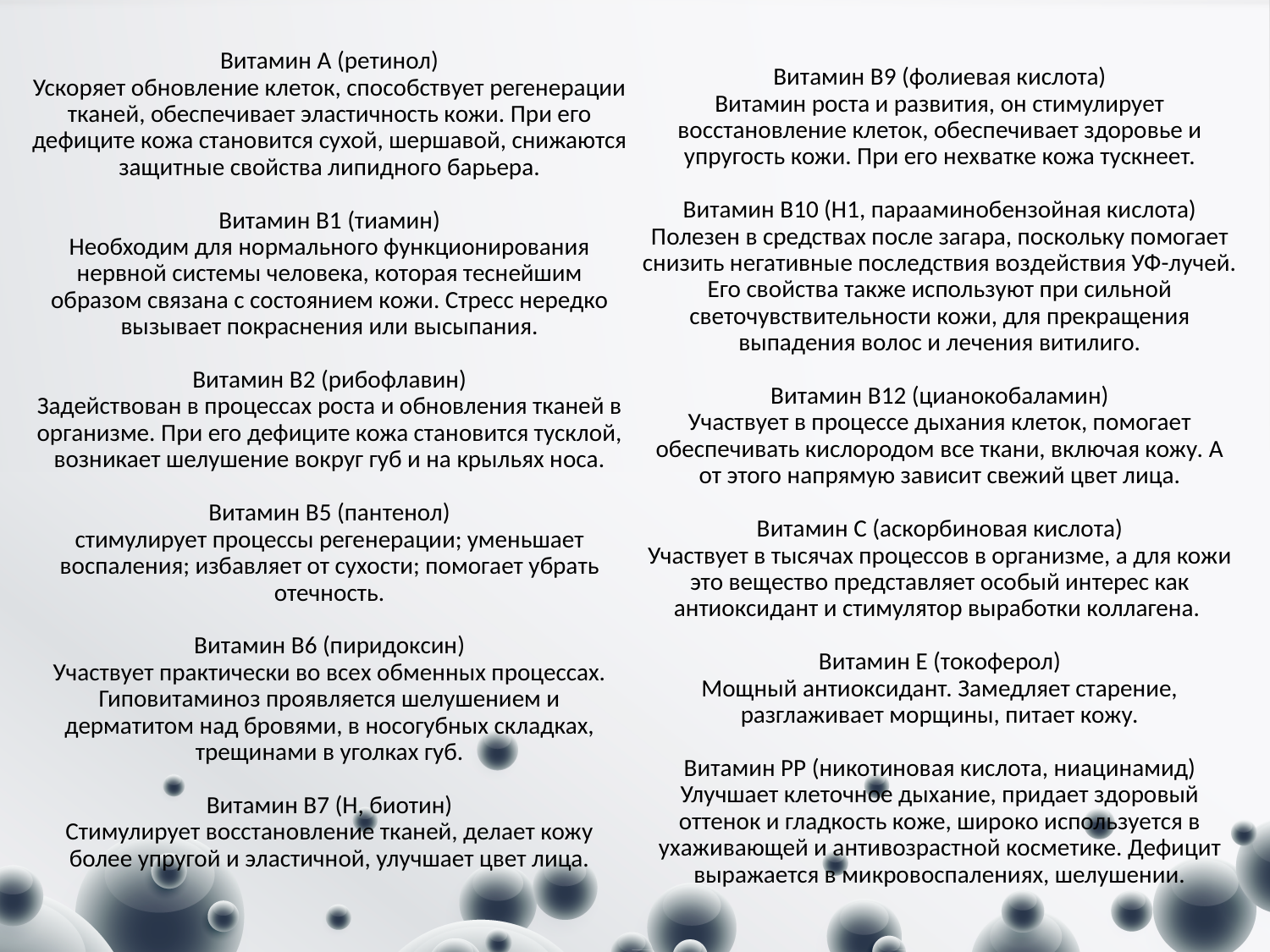

Витамин В9 (фолиевая кислота)
Витамин роста и развития, он стимулирует восстановление клеток, обеспечивает здоровье и упругость кожи. При его нехватке кожа тускнеет.
Витамин В10 (Н1, парааминобензойная кислота)
Полезен в средствах после загара, поскольку помогает снизить негативные последствия воздействия УФ-лучей. Его свойства также используют при сильной светочувствительности кожи, для прекращения выпадения волос и лечения витилиго.
Витамин В12 (цианокобаламин)
Участвует в процессе дыхания клеток, помогает обеспечивать кислородом все ткани, включая кожу. А от этого напрямую зависит свежий цвет лица.
Витамин С (аскорбиновая кислота)
Участвует в тысячах процессов в организме, а для кожи это вещество представляет особый интерес как антиоксидант и стимулятор выработки коллагена.
Витамин Е (токоферол)
Мощный антиоксидант. Замедляет старение, разглаживает морщины, питает кожу.
Витамин РР (никотиновая кислота, ниацинамид)
Улучшает клеточное дыхание, придает здоровый оттенок и гладкость коже, широко используется в ухаживающей и антивозрастной косметике. Дефицит выражается в микровоспалениях, шелушении.
Витамин А (ретинол)
Ускоряет обновление клеток, способствует регенерации тканей, обеспечивает эластичность кожи. При его дефиците кожа становится сухой, шершавой, снижаются защитные свойства липидного барьера.
Витамин В1 (тиамин)
Необходим для нормального функционирования нервной системы человека, которая теснейшим образом связана с состоянием кожи. Стресс нередко вызывает покраснения или высыпания.
Витамин В2 (рибофлавин)
Задействован в процессах роста и обновления тканей в организме. При его дефиците кожа становится тусклой,
возникает шелушение вокруг губ и на крыльях носа.
Витамин В5 (пантенол)
стимулирует процессы регенерации; уменьшает воспаления; избавляет от сухости; помогает убрать отечность.
Витамин В6 (пиридоксин)
Участвует практически во всех обменных процессах. Гиповитаминоз проявляется шелушением и дерматитом над бровями, в носогубных складках, трещинами в уголках губ.
Витамин В7 (Н, биотин)
Стимулирует восстановление тканей, делает кожу более упругой и эластичной, улучшает цвет лица.